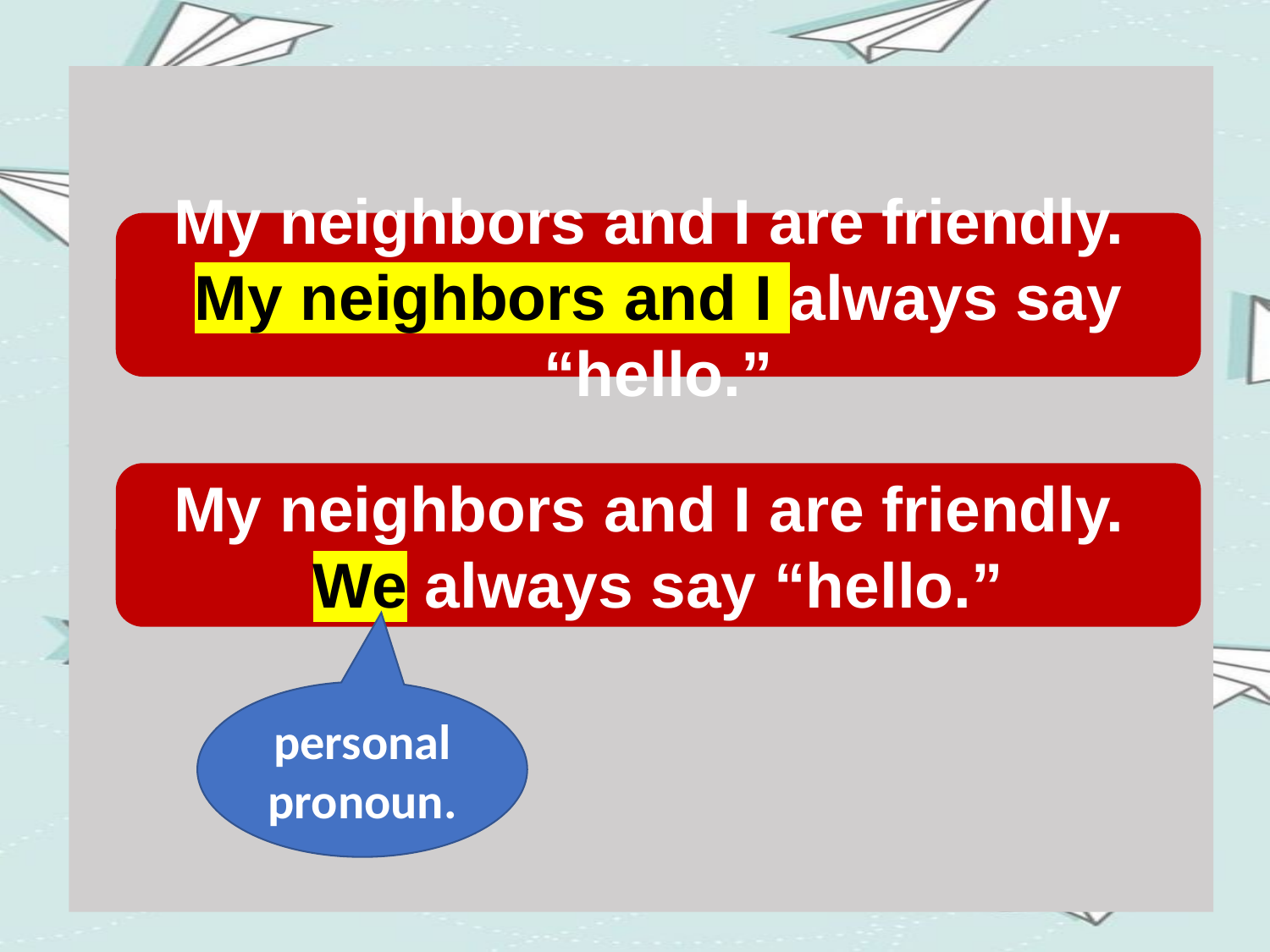

My neighbors and I are friendly.
My neighbors and I always say “hello.”
My neighbors and I are friendly.
We always say “hello.”
personal pronoun.